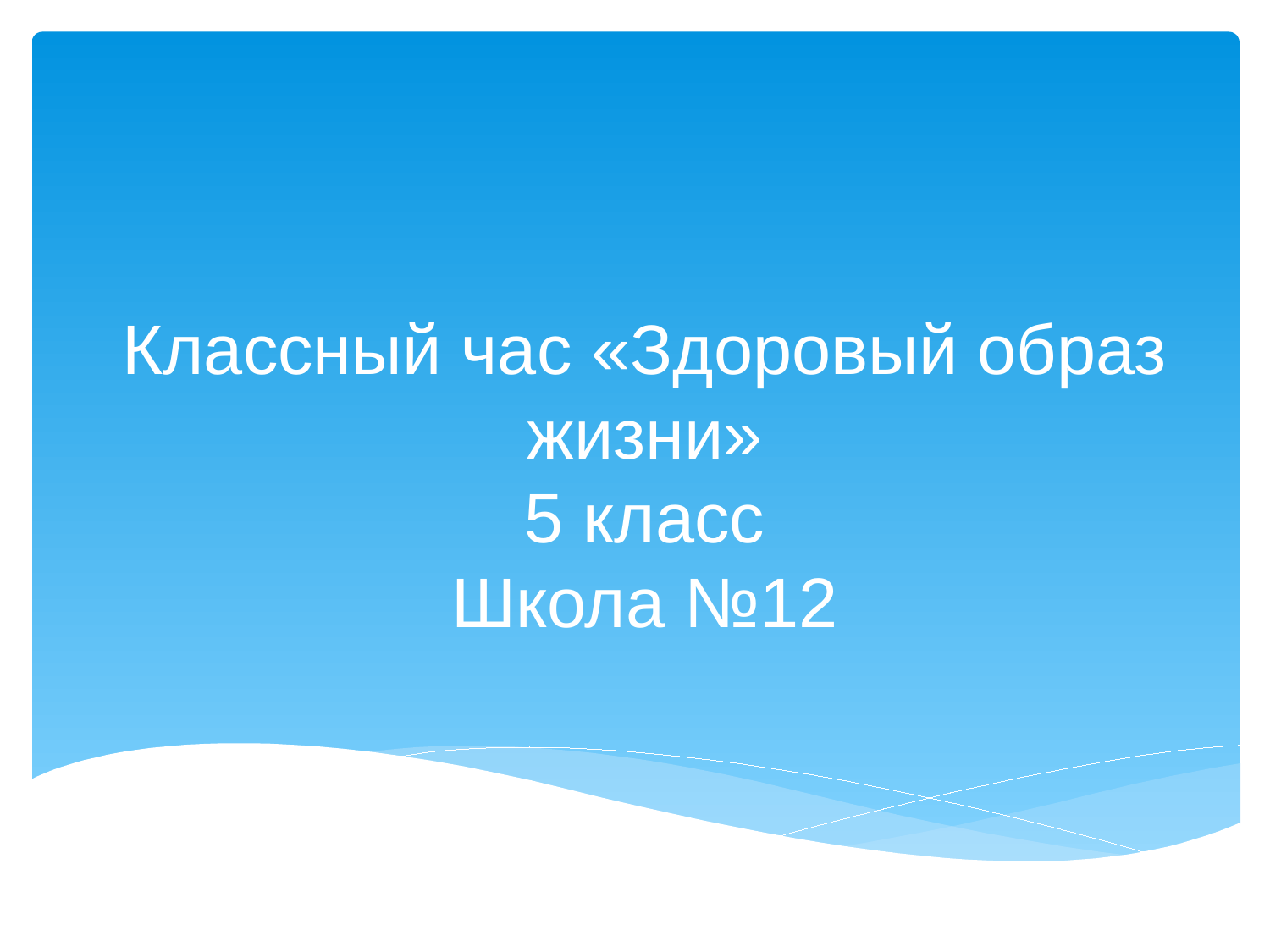

# Классный час «Здоровый образ жизни» 5 класс Школа №12